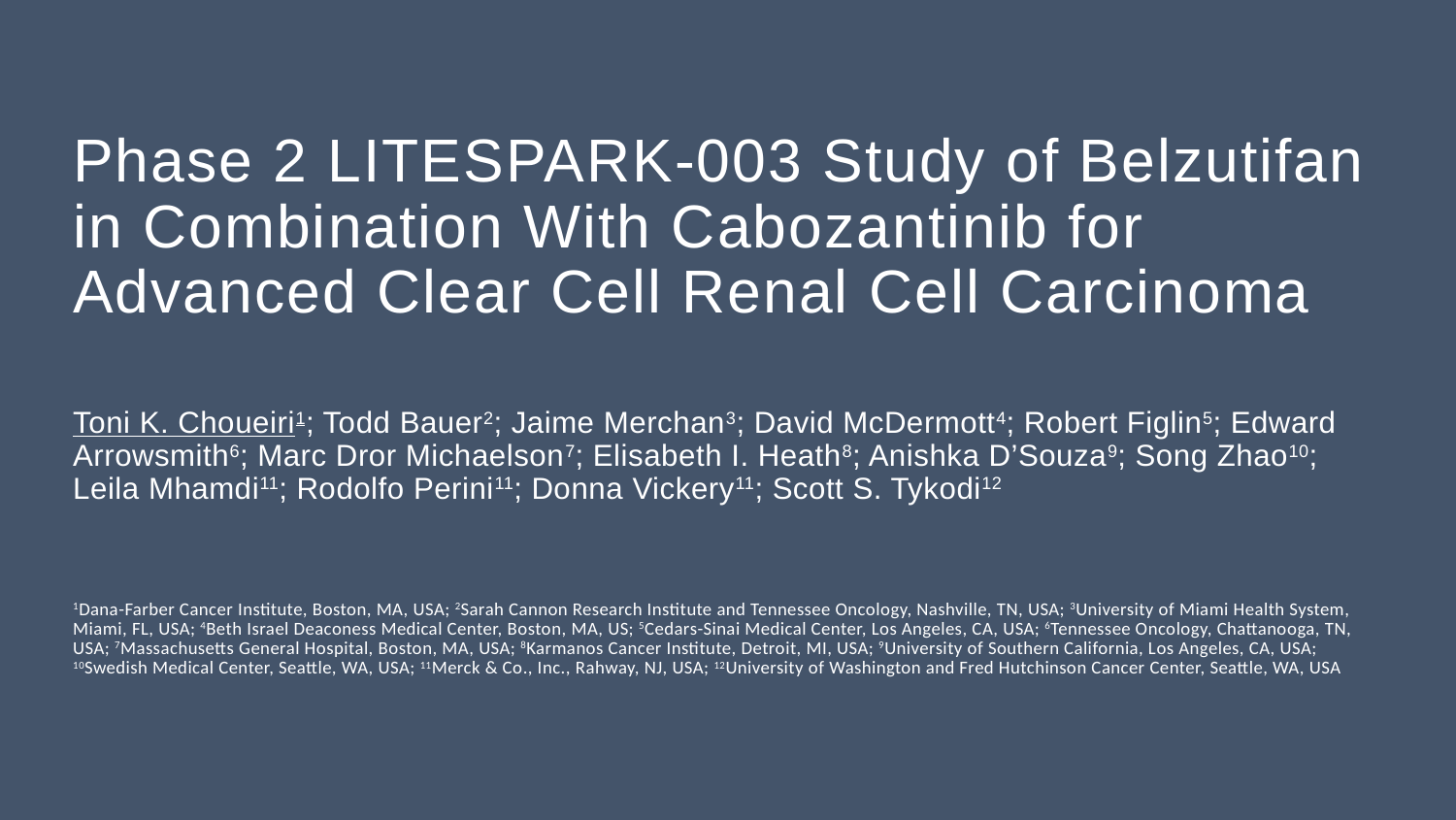

# Phase 2 LITESPARK-003 Study of Belzutifan in Combination With Cabozantinib for Advanced Clear Cell Renal Cell Carcinoma
Toni K. Choueiri1; Todd Bauer2; Jaime Merchan3; David McDermott4; Robert Figlin5; Edward Arrowsmith6; Marc Dror Michaelson7; Elisabeth I. Heath8; Anishka D’Souza9; Song Zhao10; Leila Mhamdi11; Rodolfo Perini11; Donna Vickery11; Scott S. Tykodi12
1Dana-Farber Cancer Institute, Boston, MA, USA; 2Sarah Cannon Research Institute and Tennessee Oncology, Nashville, TN, USA; 3University of Miami Health System, Miami, FL, USA; 4Beth Israel Deaconess Medical Center, Boston, MA, US; 5Cedars-Sinai Medical Center, Los Angeles, CA, USA; 6Tennessee Oncology, Chattanooga, TN, USA; 7Massachusetts General Hospital, Boston, MA, USA; 8Karmanos Cancer Institute, Detroit, MI, USA; 9University of Southern California, Los Angeles, CA, USA; 10Swedish Medical Center, Seattle, WA, USA; 11Merck & Co., Inc., Rahway, NJ, USA; 12University of Washington and Fred Hutchinson Cancer Center, Seattle, WA, USA